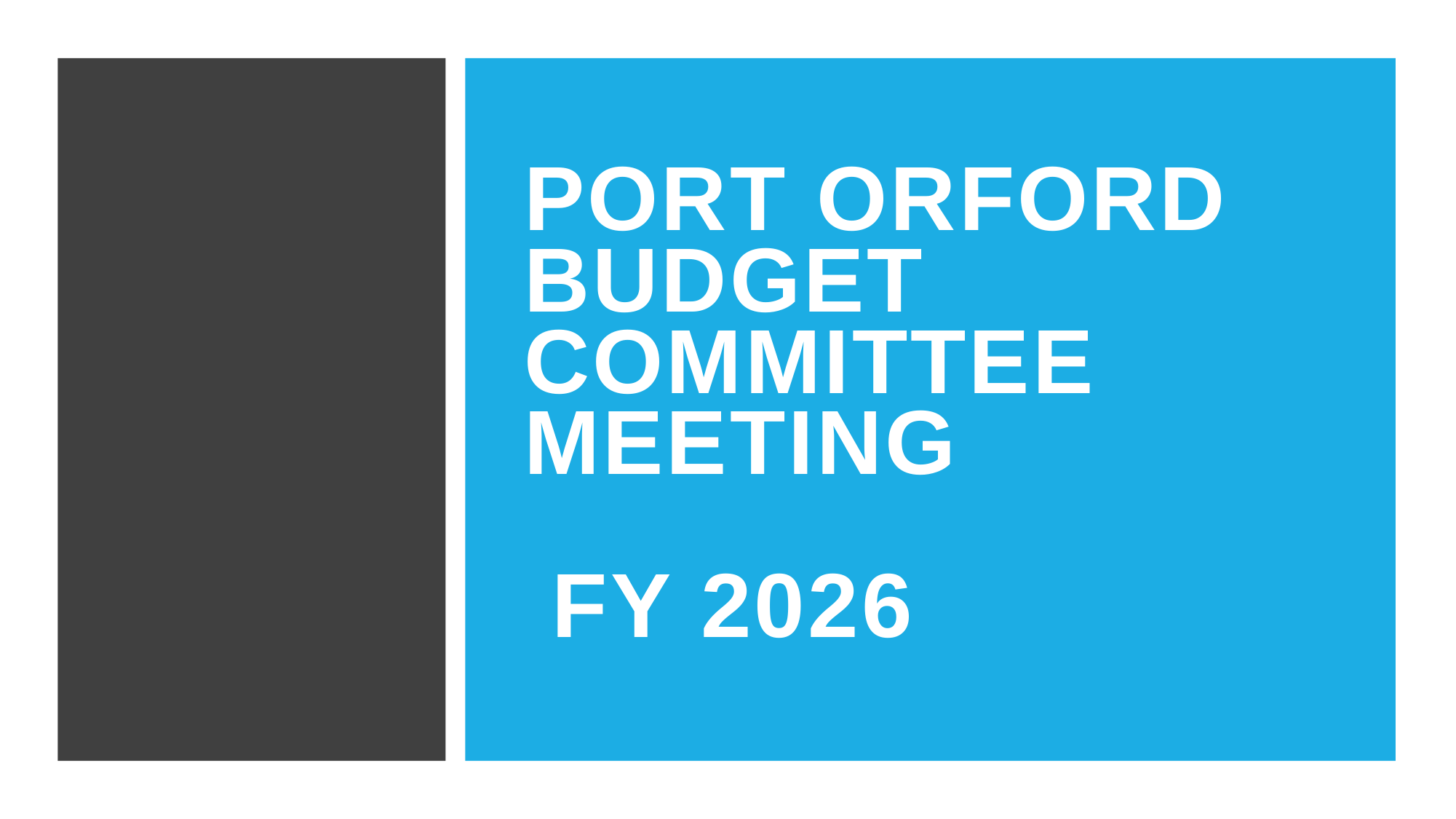

# Port orford Budget committee meeting FY 2026